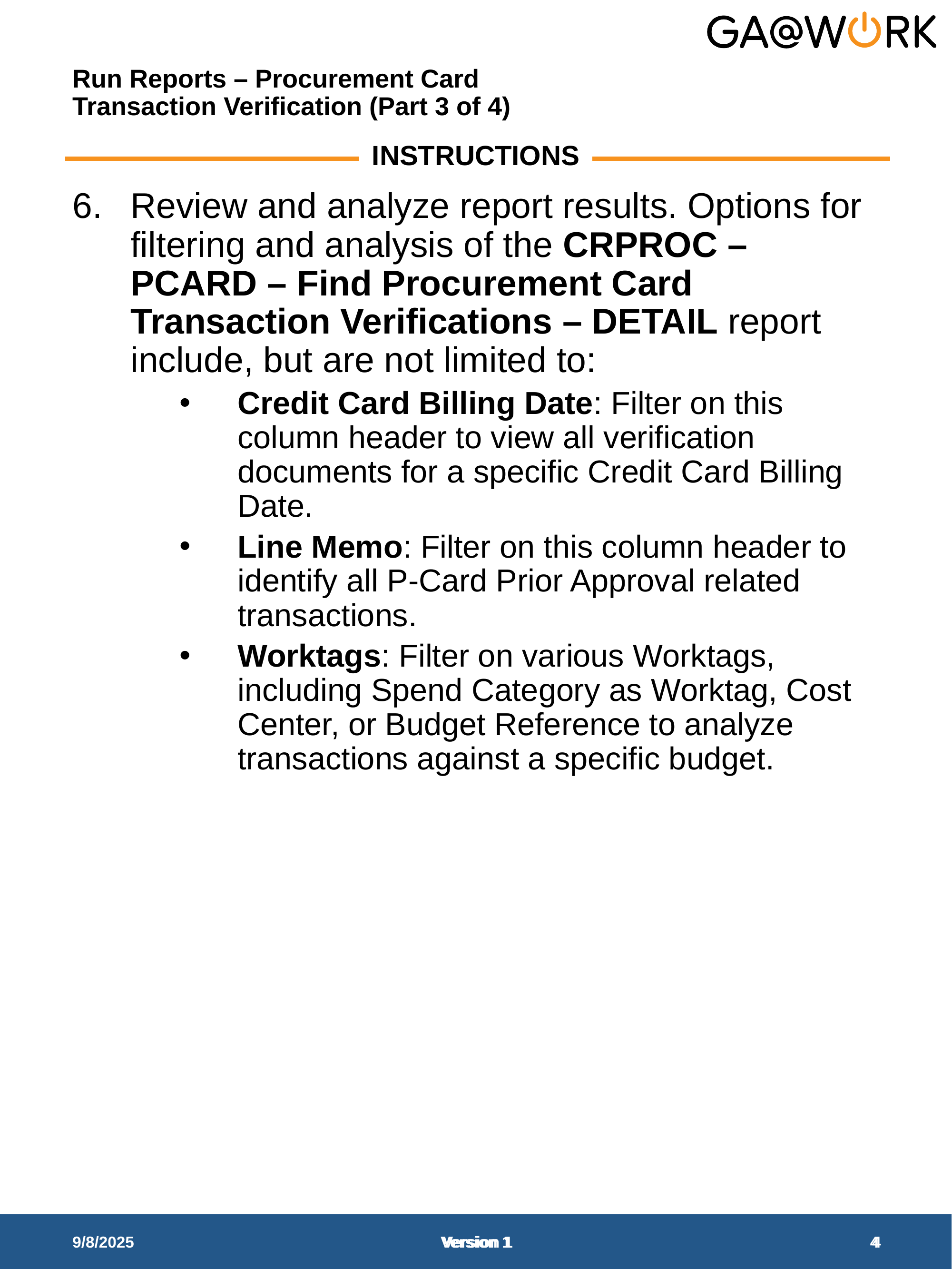

# Run Reports – Procurement Card Transaction Verification (Part 3 of 4)
INSTRUCTIONS
Review and analyze report results. Options for filtering and analysis of the CRPROC – PCARD – Find Procurement Card Transaction Verifications – DETAIL report include, but are not limited to:
Credit Card Billing Date: Filter on this column header to view all verification documents for a specific Credit Card Billing Date.
Line Memo: Filter on this column header to identify all P-Card Prior Approval related transactions.
Worktags: Filter on various Worktags, including Spend Category as Worktag, Cost Center, or Budget Reference to analyze transactions against a specific budget.

9/8/2025
Version 1
Version 1
4
4